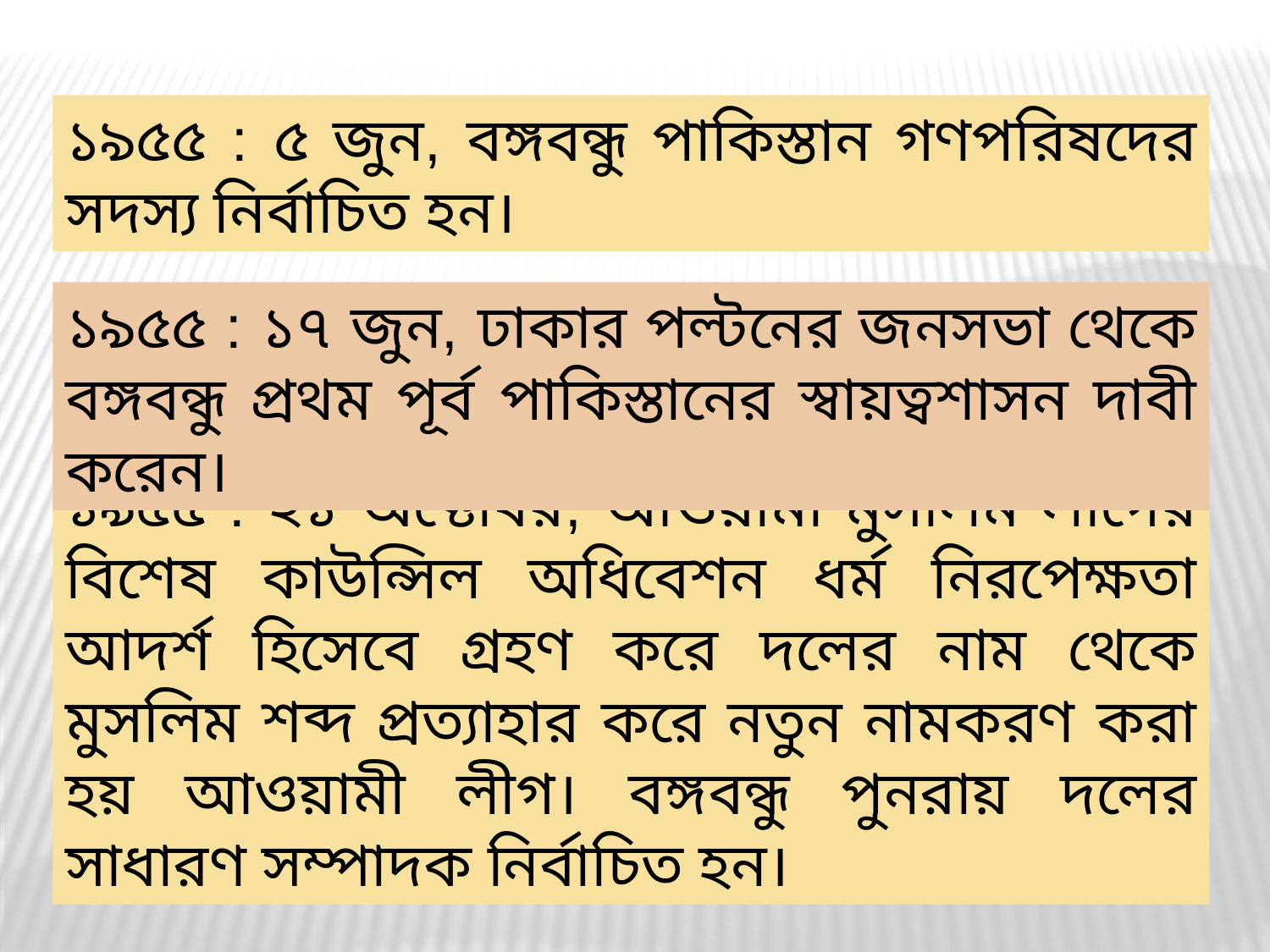

১৯৫৫ : ৫ জুন, বঙ্গবন্ধু পাকিস্তান গণপরিষদের সদস্য নির্বাচিত হন।
১৯৫৫ : ১৭ জুন, ঢাকার পল্টনের জনসভা থেকে বঙ্গবন্ধু প্রথম পূর্ব পাকিস্তানের স্বায়ত্বশাসন দাবী করেন।
১৯৫৫ : ২১ অক্টোবর, আওয়ামী মুসলিম লীগের বিশেষ কাউন্সিল অধিবেশন ধর্ম নিরপেক্ষতা আদর্শ হিসেবে গ্রহণ করে দলের নাম থেকে মুসলিম শব্দ প্রত্যাহার করে নতুন নামকরণ করা হয় আওয়ামী লীগ। বঙ্গবন্ধু পুনরায় দলের সাধারণ সম্পাদক নির্বাচিত হন।